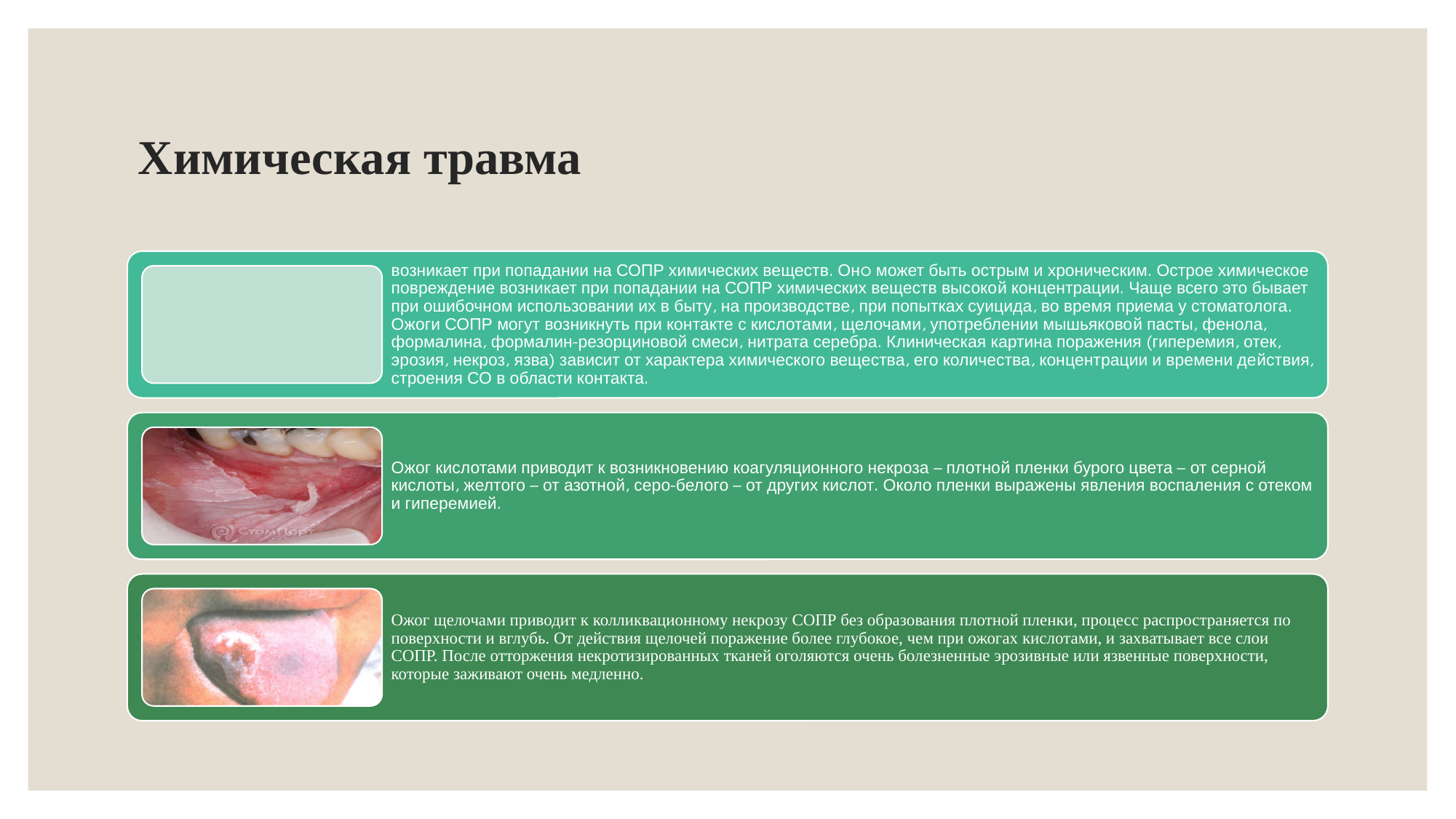

# Химическая травма
возникает при попадании на СОПР химических веществ. Онo может быть острым и хроническим. Острое химическое повреждение возникает при попадании на СОПР химических веществ высокой концентрации. Чаще всего это бывает при ошибочном использовании их в быту, на производстве, при попытках суицида, во время приема у стоматолога. Ожоги СОПР могут возникнуть при контакте с кислотами, щелочами, употреблении мышьяковой пасты, фенола, формалина, формалин-резорциновой смеси, нитрата серебра. Клиническая картина поражения (гиперемия, отек, эрозия, некроз, язва) зависит от характера химического вещества, его количества, концентрации и времени действия, строения СО в области контакта.
Ожог кислотами приводит к возникновению коагуляционного некроза – плотной пленки бурого цвета – от серной кислоты, желтого – от азотной, серо-белого – от других кислот. Около пленки выражены явления воспаления с отеком и гиперемией.
Ожог щелочами приводит к колликвационному некрозу СОПР без образования плотной пленки, процесс распространяется по поверхности и вглубь. От действия щелочей поражение более глубокое, чем при ожогах кислотами, и захватывает все слои СОПР. После отторжения некротизированных тканей оголяются очень болезненные эрозивные или язвенные поверхности, которые заживают очень медленно.